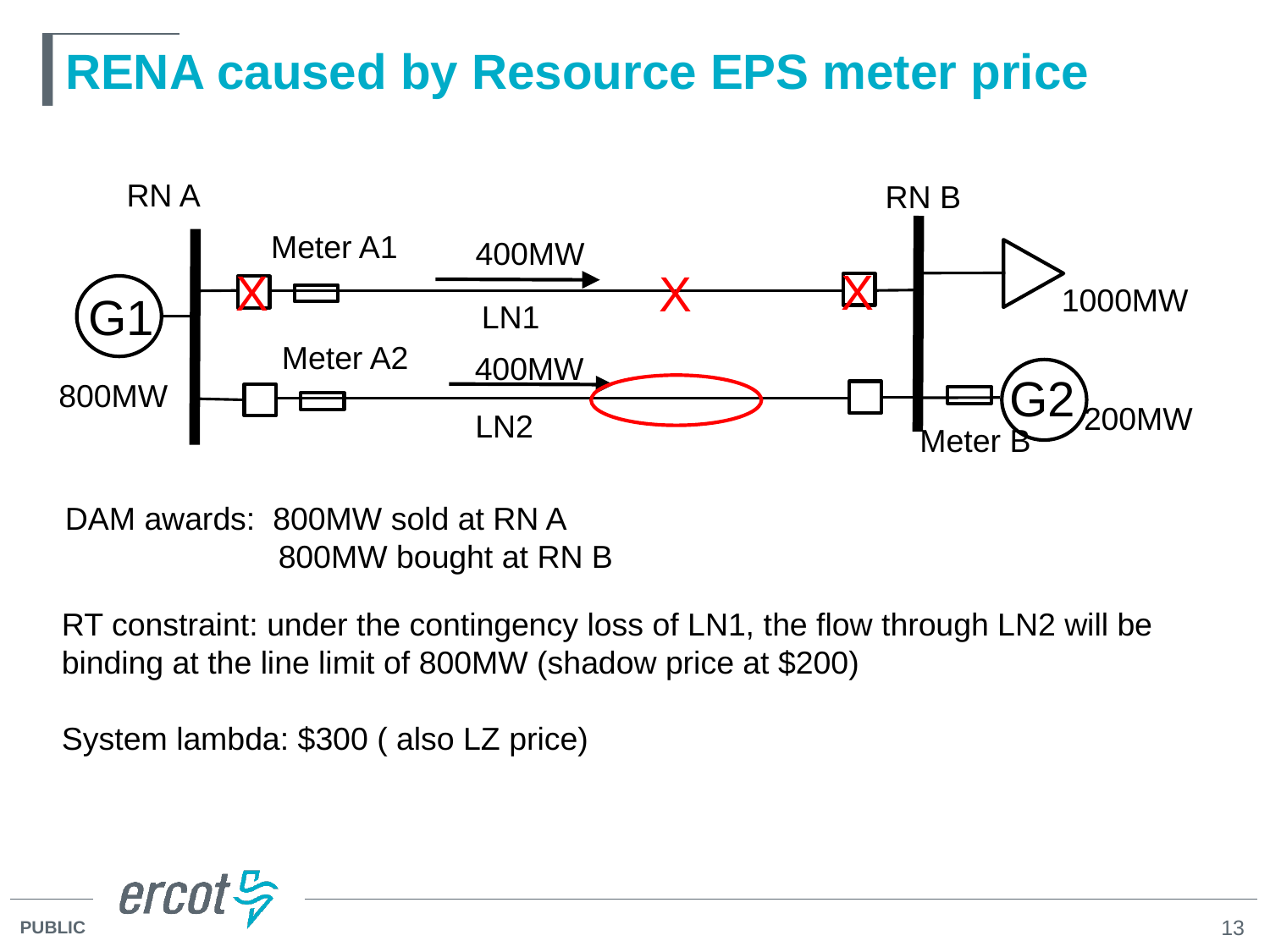

# RENA caused by Resource EPS meter price
RN A
RN B
Meter A1
400MW

X
X
X

1000MW

G1

LN1
Meter A2
400MW

G2
800MW

200MW

LN2
Meter B
DAM awards:  800MW sold at RN A
                        800MW bought at RN B
RT constraint: under the contingency loss of LN1, the flow through LN2 will be binding at the line limit of 800MW (shadow price at $200)

System lambda: $300 ( also LZ price)